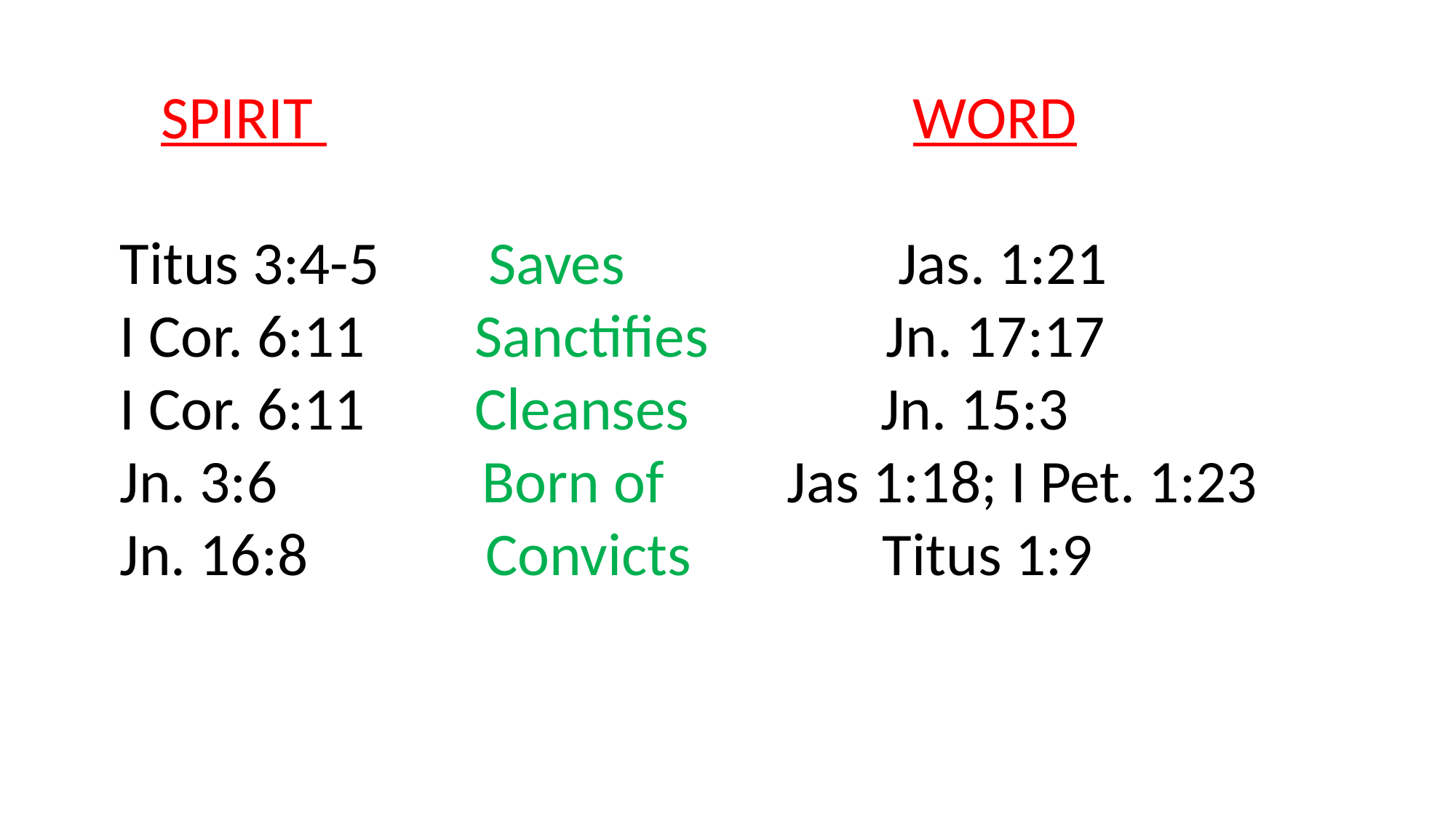

SPIRIT                                            WORD

	Titus 3:4-5        Saves                    Jas. 1:21
	I Cor. 6:11        Sanctifies             Jn. 17:17
	I Cor. 6:11        Cleanses              Jn. 15:3
	Jn. 3:6               Born of         Jas 1:18; I Pet. 1:23
	Jn. 16:8             Convicts              Titus 1:9

#